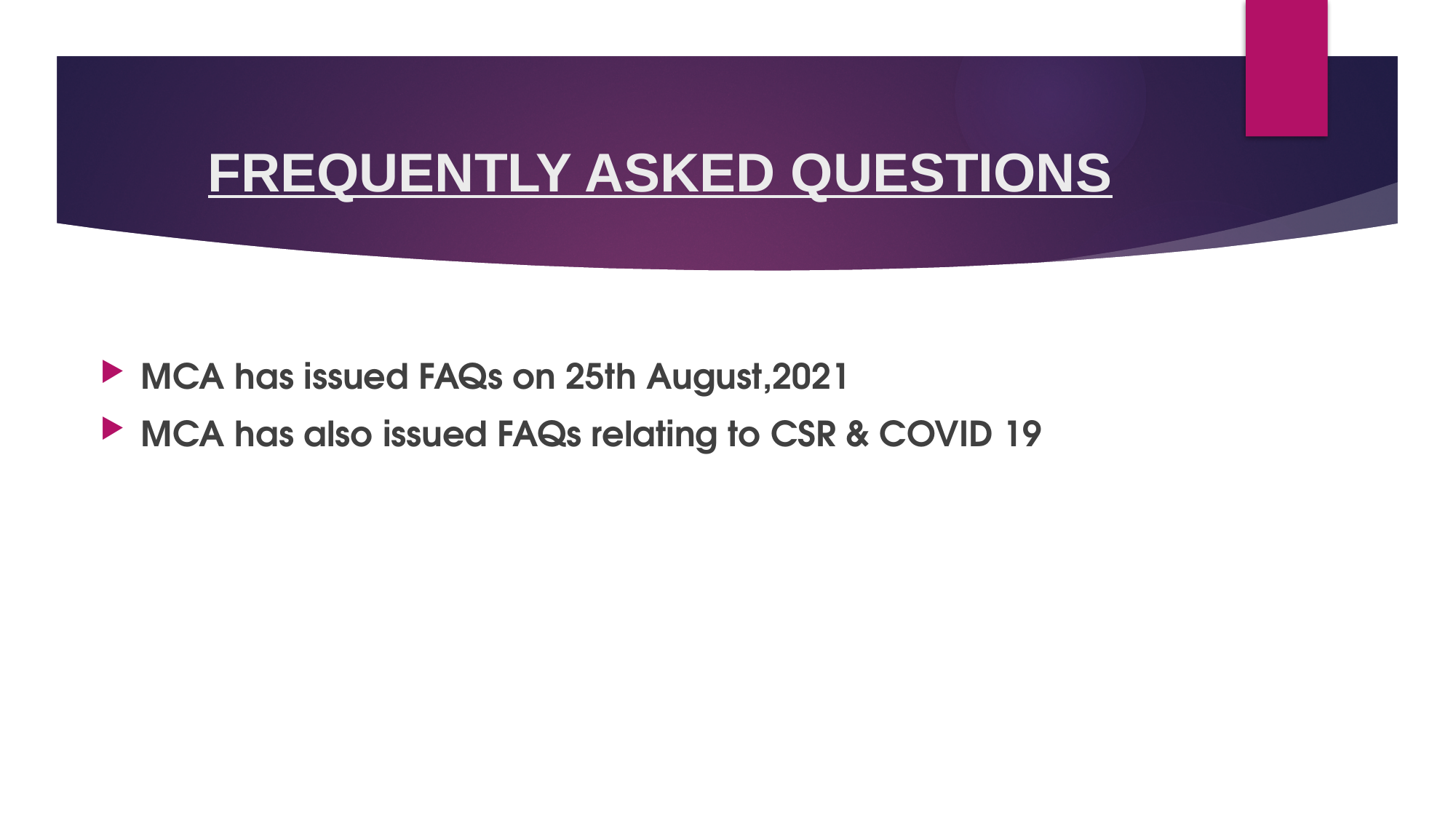

# FREQUENTLY ASKED QUESTIONS
MCA has issued FAQs on 25th August,2021
MCA has also issued FAQs relating to CSR & COVID 19